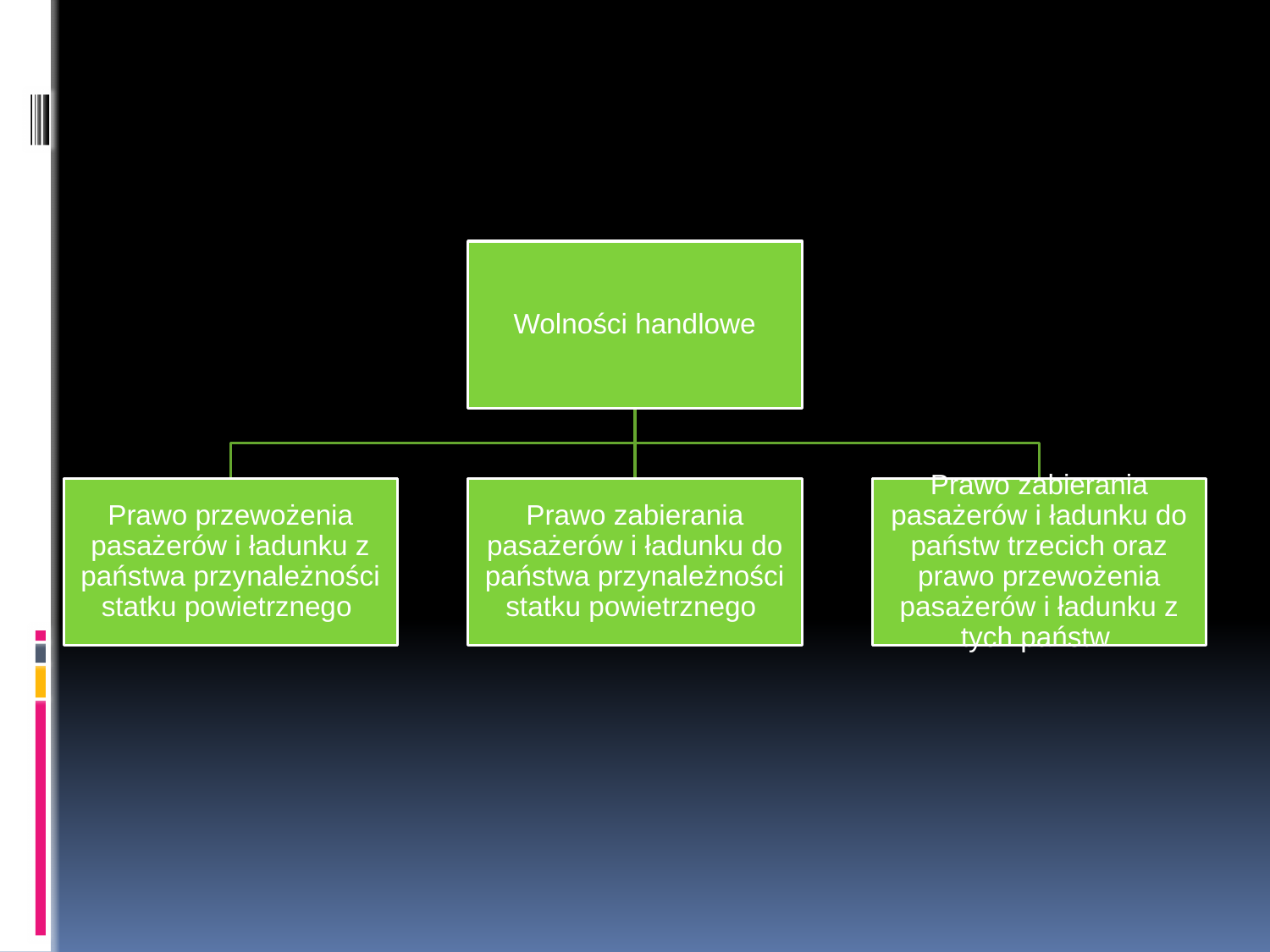

Wolności handlowe
Prawo przewożenia pasażerów i ładunku z państwa przynależności statku powietrznego
Prawo zabierania pasażerów i ładunku do państwa przynależności statku powietrznego
Prawo zabierania pasażerów i ładunku do państw trzecich oraz prawo przewożenia pasażerów i ładunku z tych państw